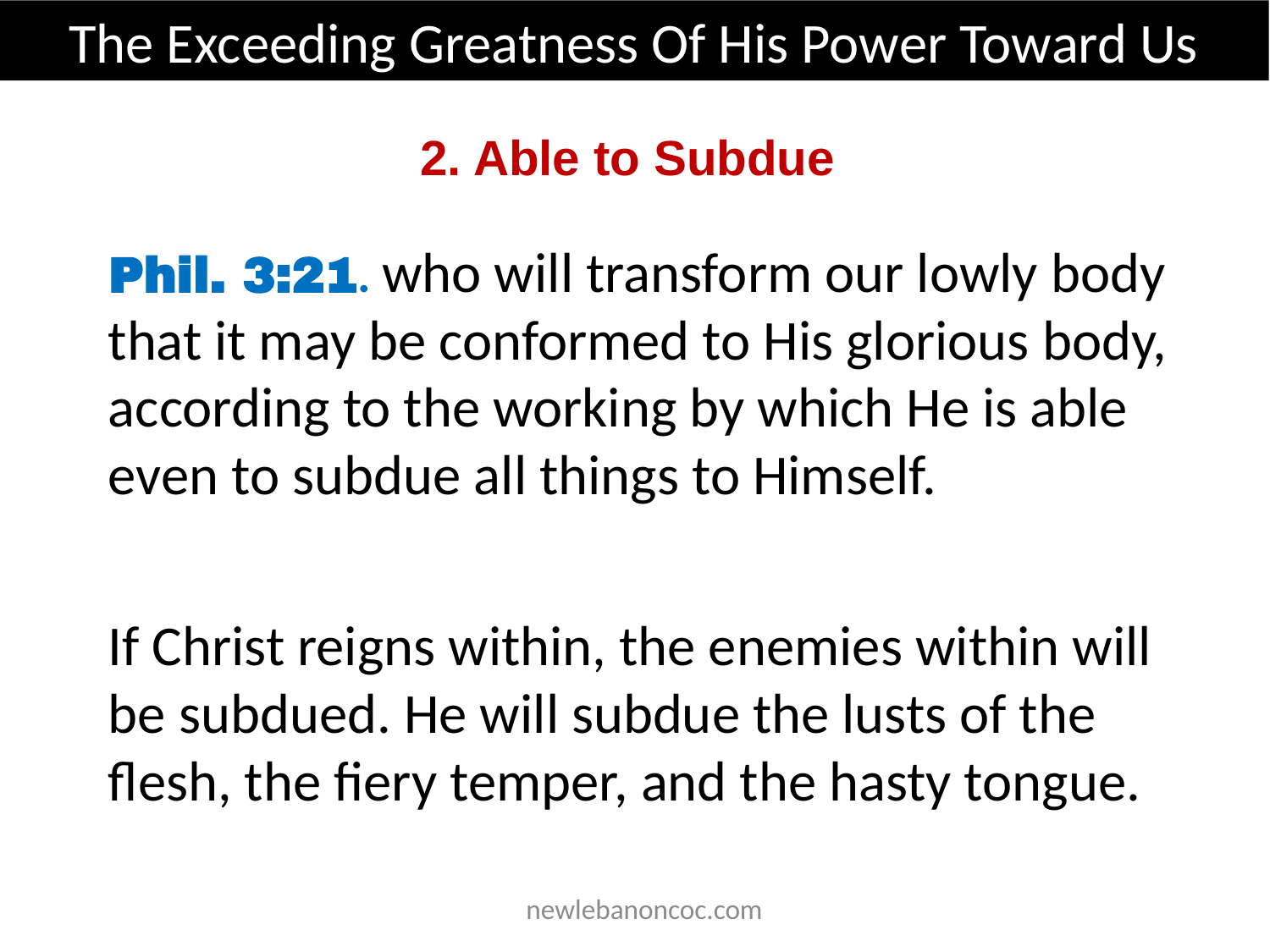

The Exceeding Greatness Of His Power Toward Us
2. Able to Subdue

Phil. 3:21. who will transform our lowly body that it may be conformed to His glorious body, according to the working by which He is able even to subdue all things to Himself.

If Christ reigns within, the enemies within will be subdued. He will subdue the lusts of the flesh, the fiery temper, and the hasty tongue.
   newlebanoncoc.com